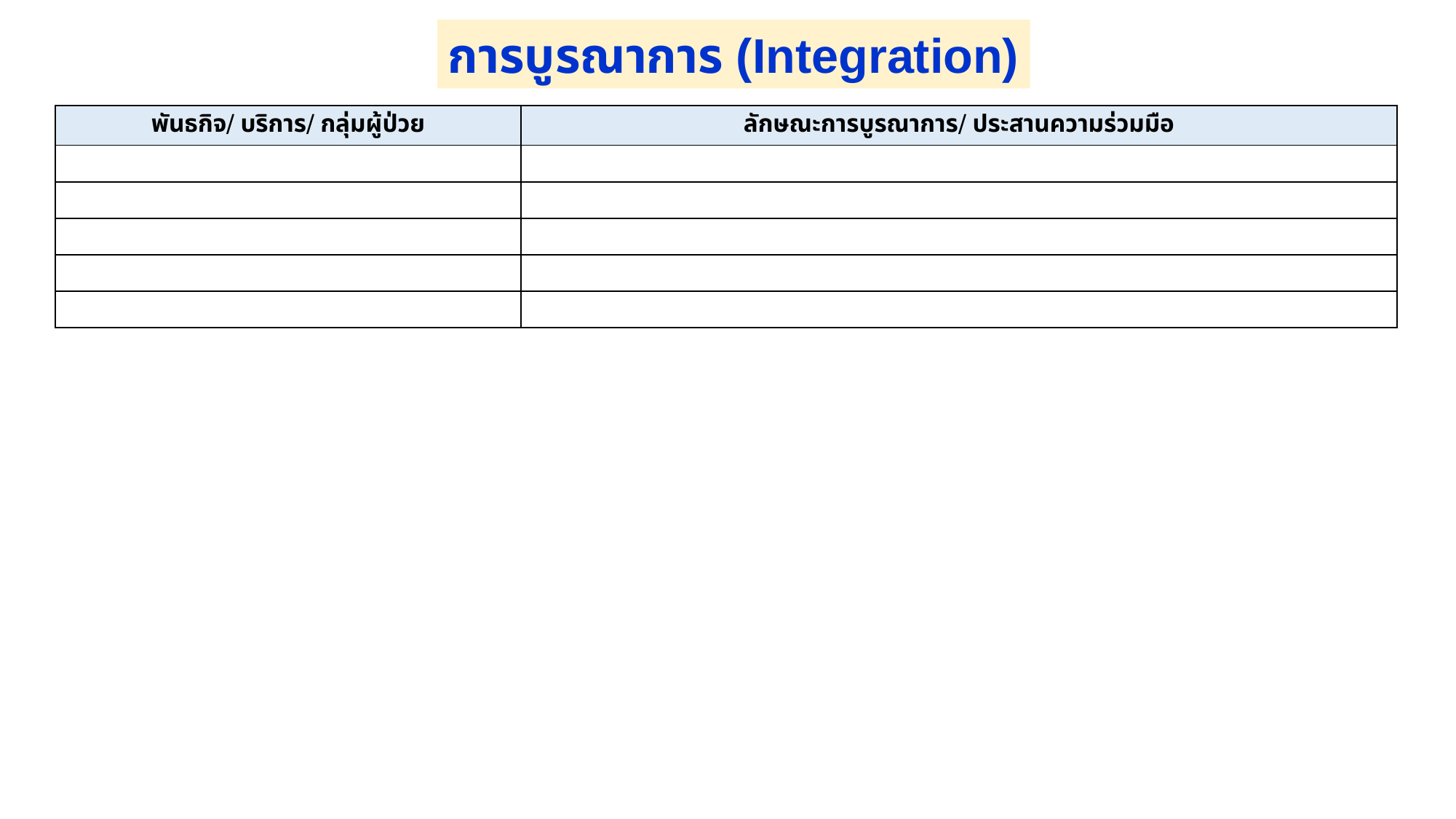

การบูรณาการ (Integration)
| พันธกิจ/บริการ/กลุ่มผู้ป่วย | ลักษณะการบูรณาการ/ประสานความร่วมมือ |
| --- | --- |
|  |  |
|  |  |
|  |  |
|  |  |
|  |  |